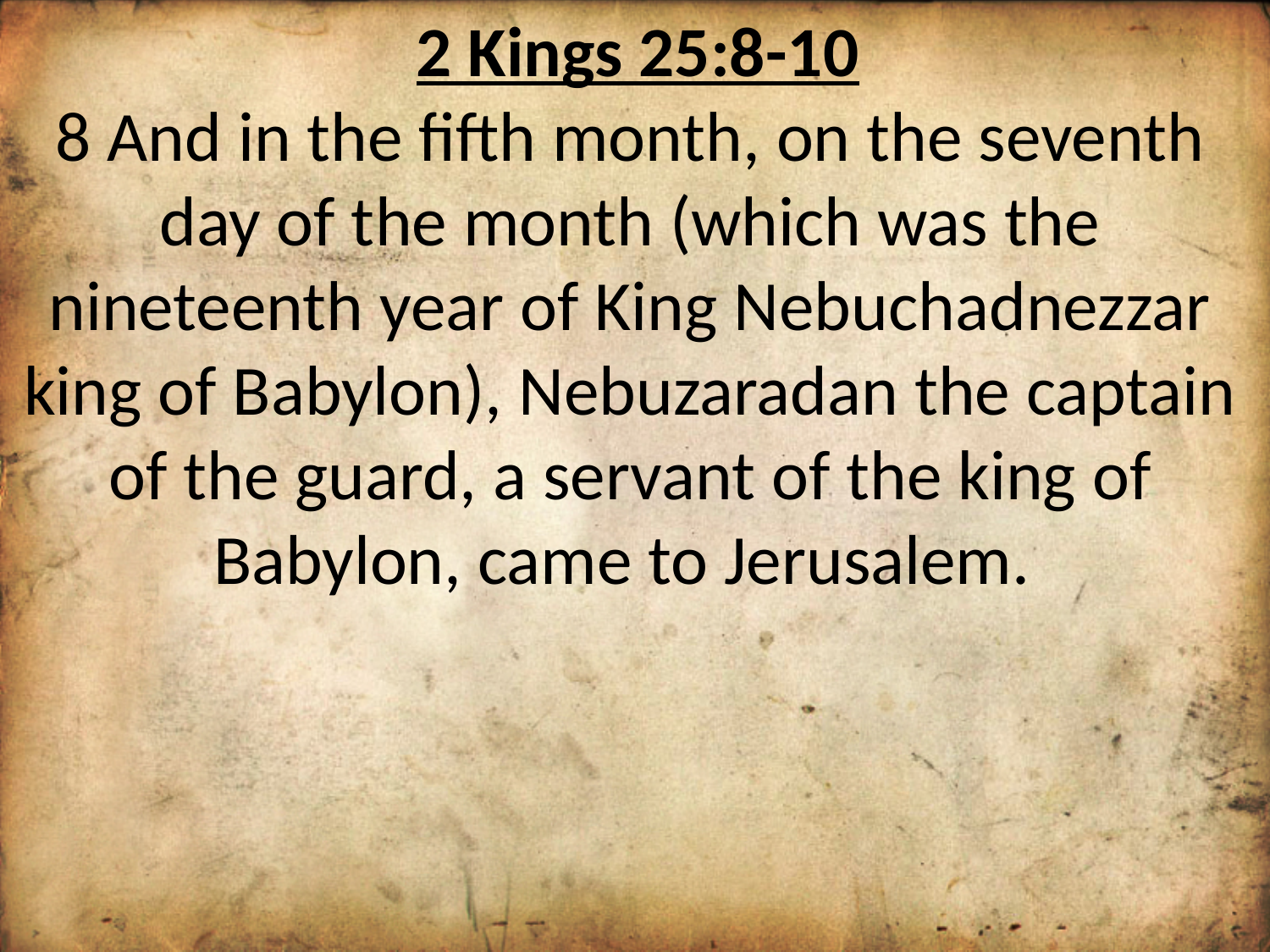

2 Kings 25:8-10
8 And in the fifth month, on the seventh day of the month (which was the nineteenth year of King Nebuchadnezzar king of Babylon), Nebuzaradan the captain of the guard, a servant of the king of Babylon, came to Jerusalem.